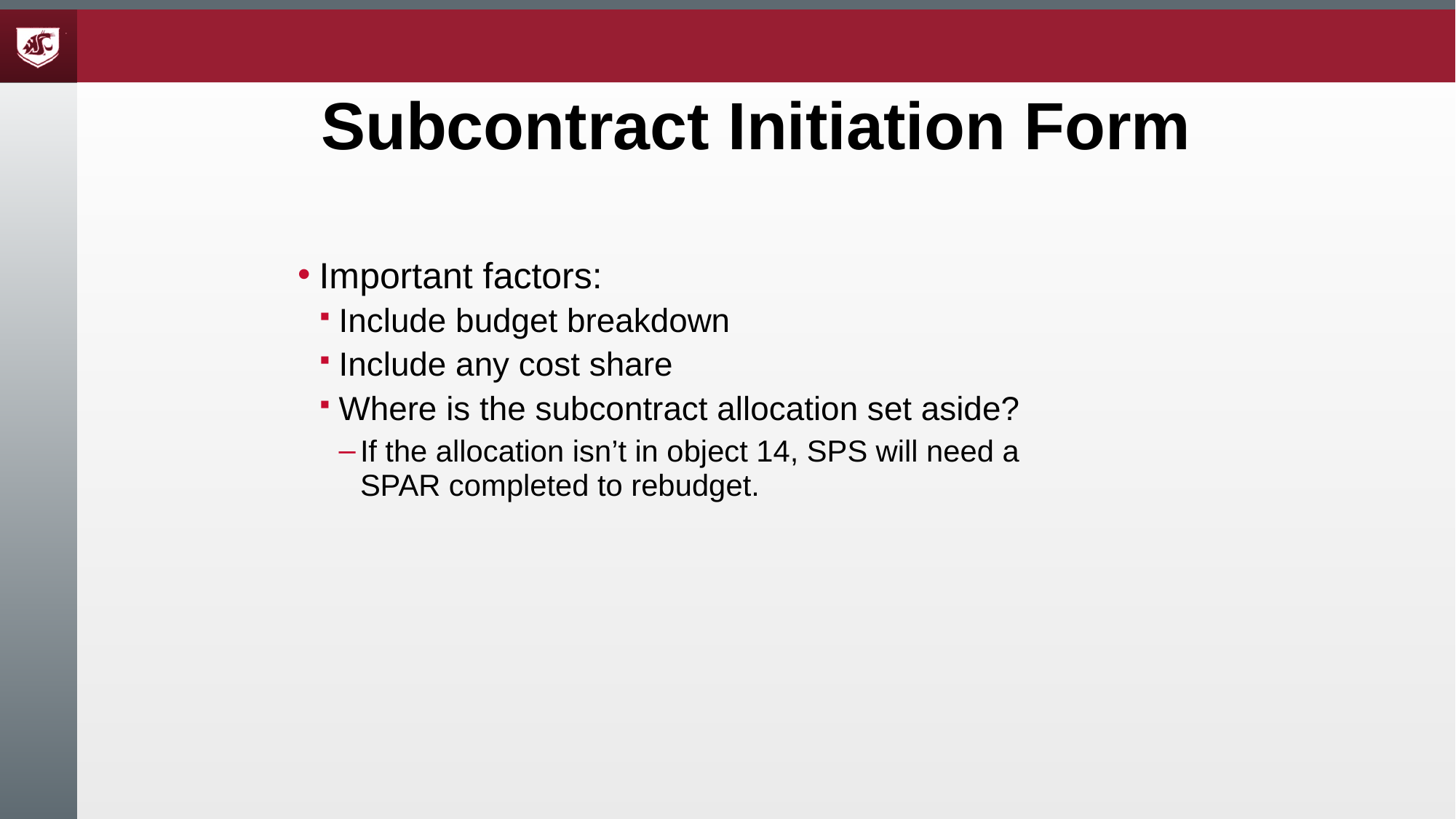

# Subcontract Initiation Form

Important factors:
Include budget breakdown
Include any cost share
Where is the subcontract allocation set aside?
If the allocation isn’t in object 14, SPS will need a SPAR completed to rebudget.